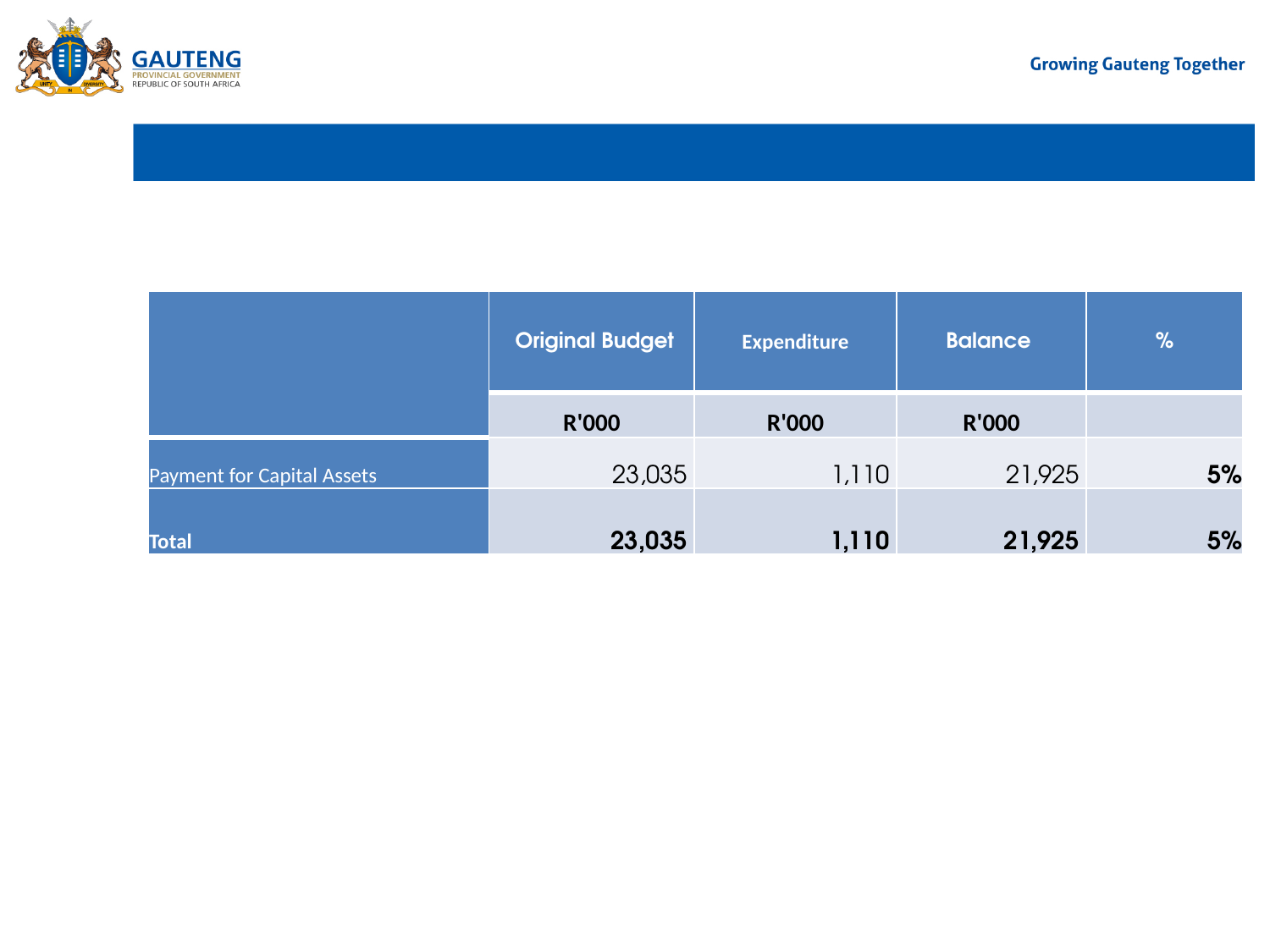

# CAPITAL EXPENDITURE – 30th  of  SEPTEMBER 2024
|  | Original Budget | Expenditure | Balance | % |
| --- | --- | --- | --- | --- |
|  | R'000 | R'000 | R'000 |  |
| Payment for Capital Assets | 23,035 | 1,110 | 21,925 | 5% |
| Total | 23,035 | 1,110 | 21,925 | 5% |